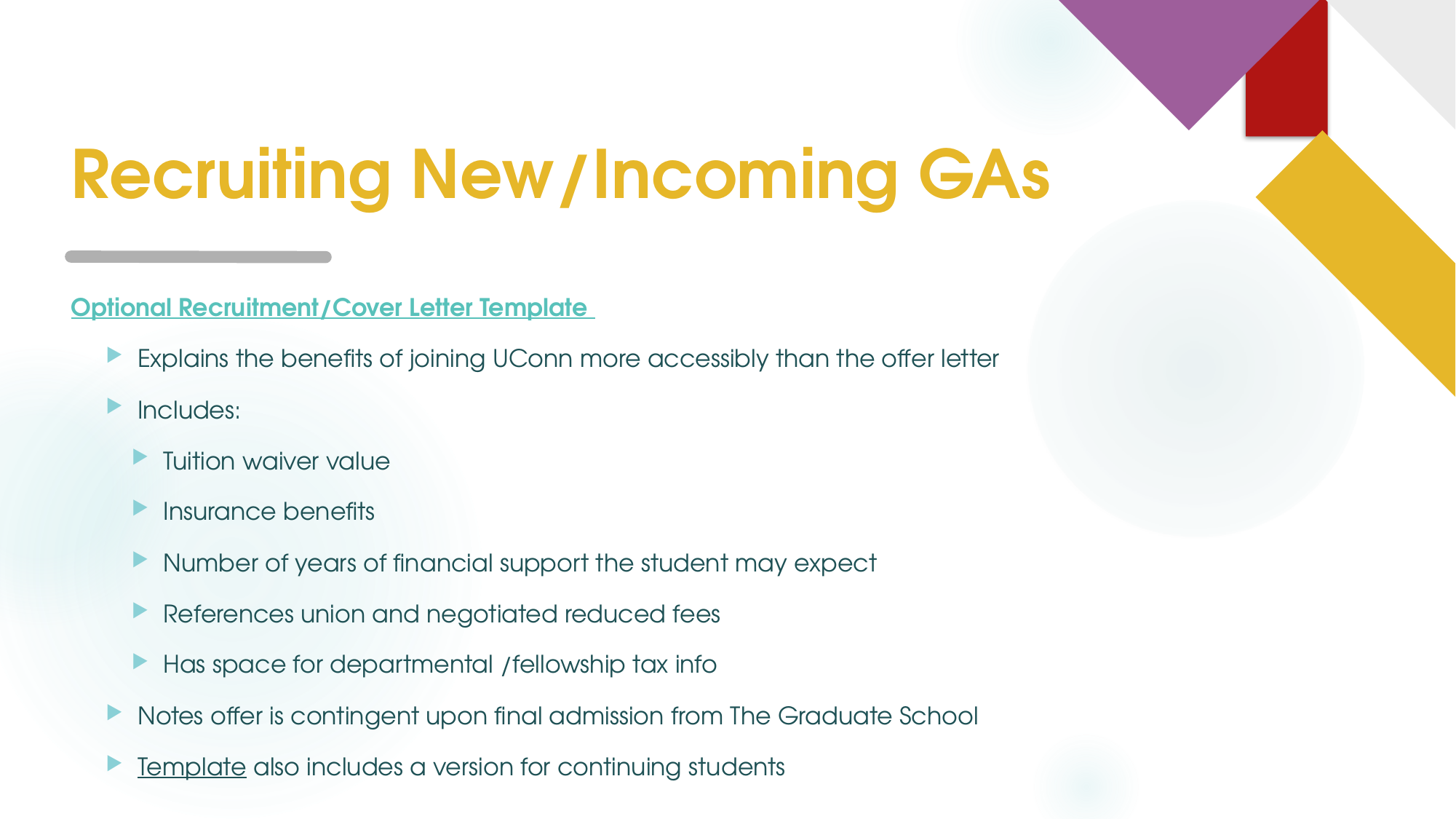

# Recruiting New/Incoming GAs
Optional Recruitment/Cover Letter Template
Explains the benefits of joining UConn more accessibly than the offer letter
Includes:
Tuition waiver value
Insurance benefits
Number of years of financial support the student may expect
References union and negotiated reduced fees
Has space for departmental /fellowship tax info
Notes offer is contingent upon final admission from The Graduate School
Template also includes a version for continuing students